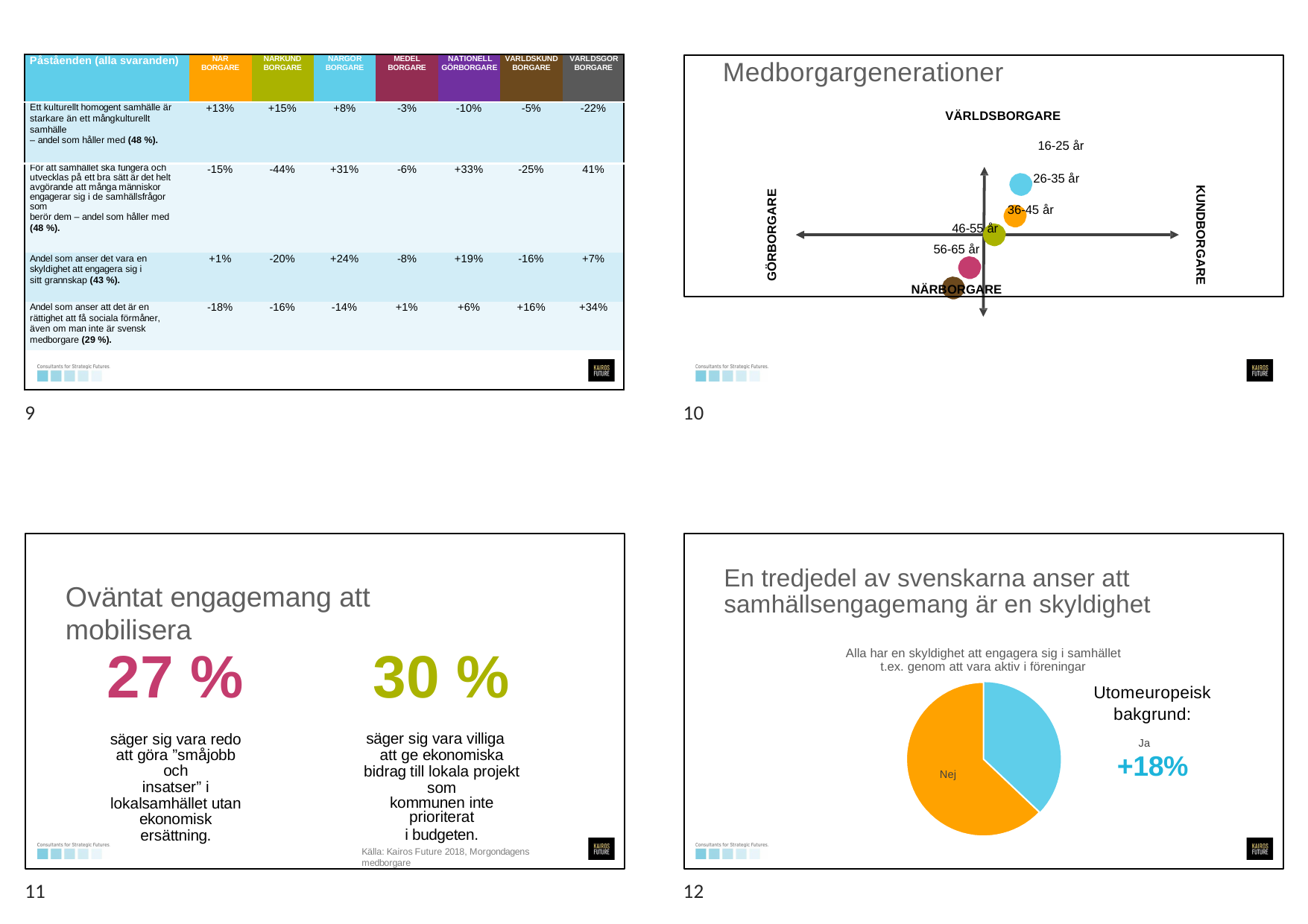

| Påståenden (alla svaranden) | NÄR BORGARE | NÄRKUND BORGARE | NÄRGÖR BORGARE | MEDEL BORGARE | NATIONELL GÖRBORGARE | VÄRLDSKUND BORGARE | VÄRLDSGÖR BORGARE |
| --- | --- | --- | --- | --- | --- | --- | --- |
| Ett kulturellt homogent samhälle är starkare än ett mångkulturellt samhälle – andel som håller med (48 %). | +13% | +15% | +8% | -3% | -10% | -5% | -22% |
| För att samhället ska fungera och utvecklas på ett bra sätt är det helt avgörande att många människor engagerar sig i de samhällsfrågor som berör dem – andel som håller med (48 %). | -15% | -44% | +31% | -6% | +33% | -25% | 41% |
| Andel som anser det vara en skyldighet att engagera sig i sitt grannskap (43 %). | +1% | -20% | +24% | -8% | +19% | -16% | +7% |
| Andel som anser att det är en rättighet att få sociala förmåner, även om man inte är svensk medborgare (29 %). | -18% | -16% | -14% | +1% | +6% | +16% | +34% |
|  |  |  |  |  |  |  |  |
Medborgargenerationer
VÄRLDSBORGARE

16-25 år

26-35 år

36-45 år
46-55 år
56-65 år

NÄRBORGARE

KUNDBORGARE
GÖRBORGARE

9
10

En tredjedel av svenskarna anser att samhällsengagemang är en skyldighet
Oväntat engagemang att mobilisera
27 %
säger sig vara redo att göra ”småjobb och
insatser” i lokalsamhället utan ekonomisk ersättning.
30 %
säger sig vara villiga    att ge ekonomiska bidrag till lokala projekt som
kommunen inte prioriterat
i budgeten.
Alla har en skyldighet att engagera sig i samhället t.ex. genom att vara aktiv i föreningar
Utomeuropeisk bakgrund:
Ja

+18%
Nej

Källa: Kairos Future 2018, Morgondagens medborgare
11
12